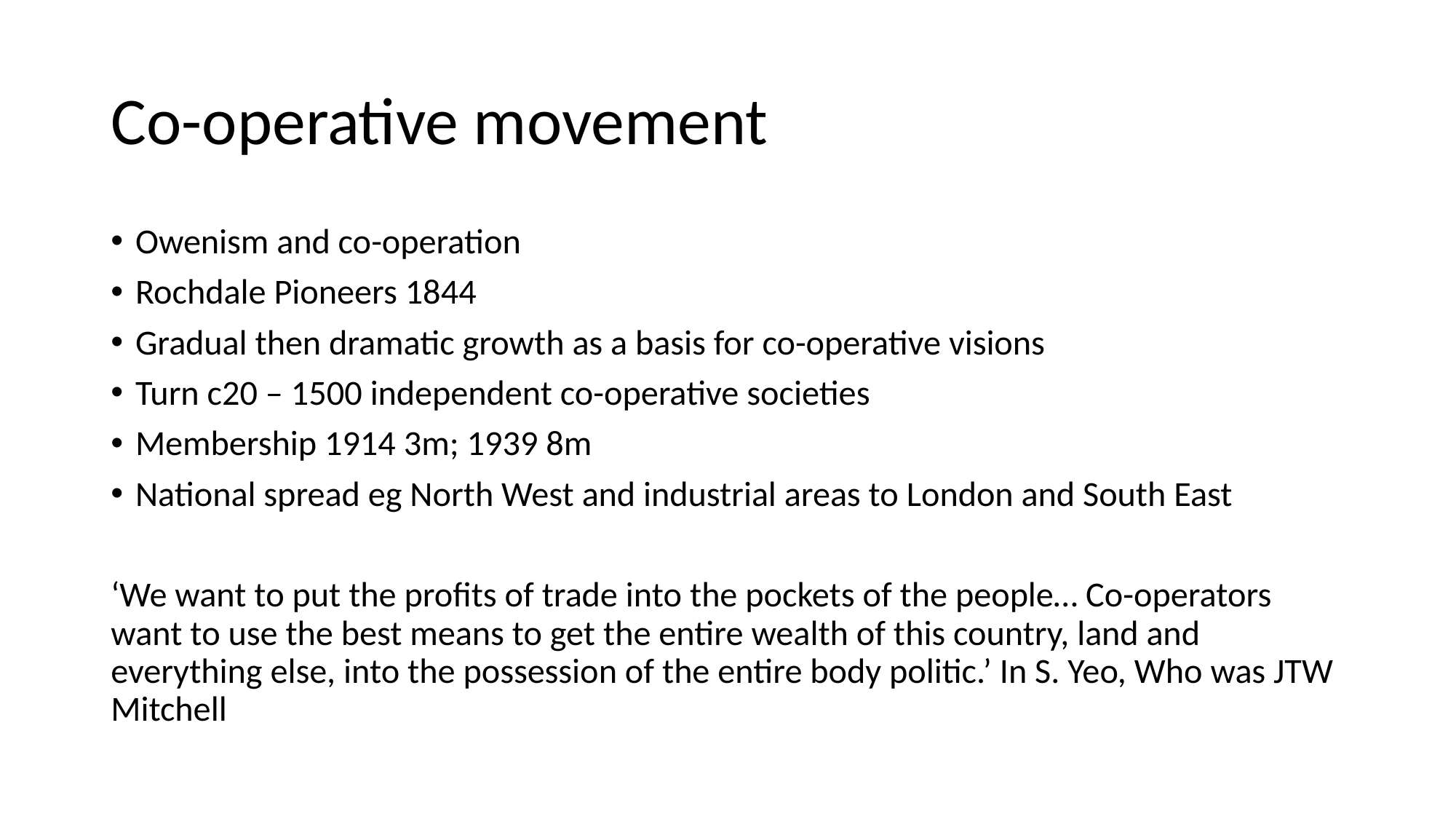

# Co-operative movement
Owenism and co-operation
Rochdale Pioneers 1844
Gradual then dramatic growth as a basis for co-operative visions
Turn c20 – 1500 independent co-operative societies
Membership 1914 3m; 1939 8m
National spread eg North West and industrial areas to London and South East

‘We want to put the profits of trade into the pockets of the people… Co-operators want to use the best means to get the entire wealth of this country, land and everything else, into the possession of the entire body politic.’ In S. Yeo, Who was JTW Mitchell